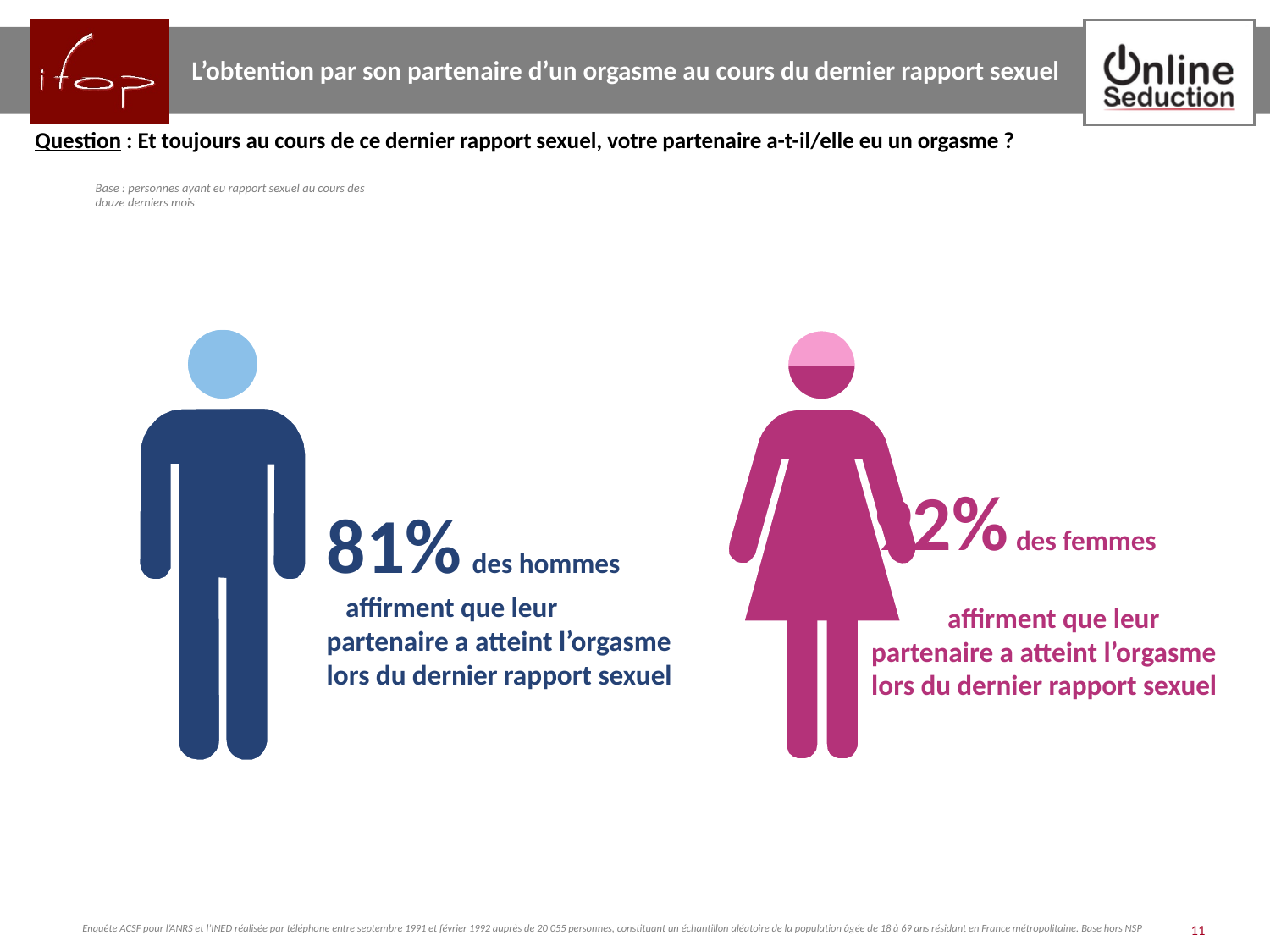

L’obtention par son partenaire d’un orgasme au cours du dernier rapport sexuel
Question : Et toujours au cours de ce dernier rapport sexuel, votre partenaire a-t-il/elle eu un orgasme ?
Base : personnes ayant eu rapport sexuel au cours des douze derniers mois

### Chart

| Category | Series 1 | Series 2 |
|---|---|---|
| Category 1 | 81.0 | 19.0 |
81% des hommes            affirment que leur partenaire a atteint l’orgasme lors du dernier rapport sexuel

### Chart

| Category | Series 1 | Series 2 |
|---|---|---|
| Category 1 | 92.0 | 8.0 |
92% des femmes
            affirment que leur partenaire a atteint l’orgasme lors du dernier rapport sexuel

 Enquête ACSF pour l’ANRS et l’INED réalisée par téléphone entre septembre 1991 et février 1992 auprès de 20 055 personnes, constituant un échantillon aléatoire de la population âgée de 18 à 69 ans résidant en France métropolitaine. Base hors NSP